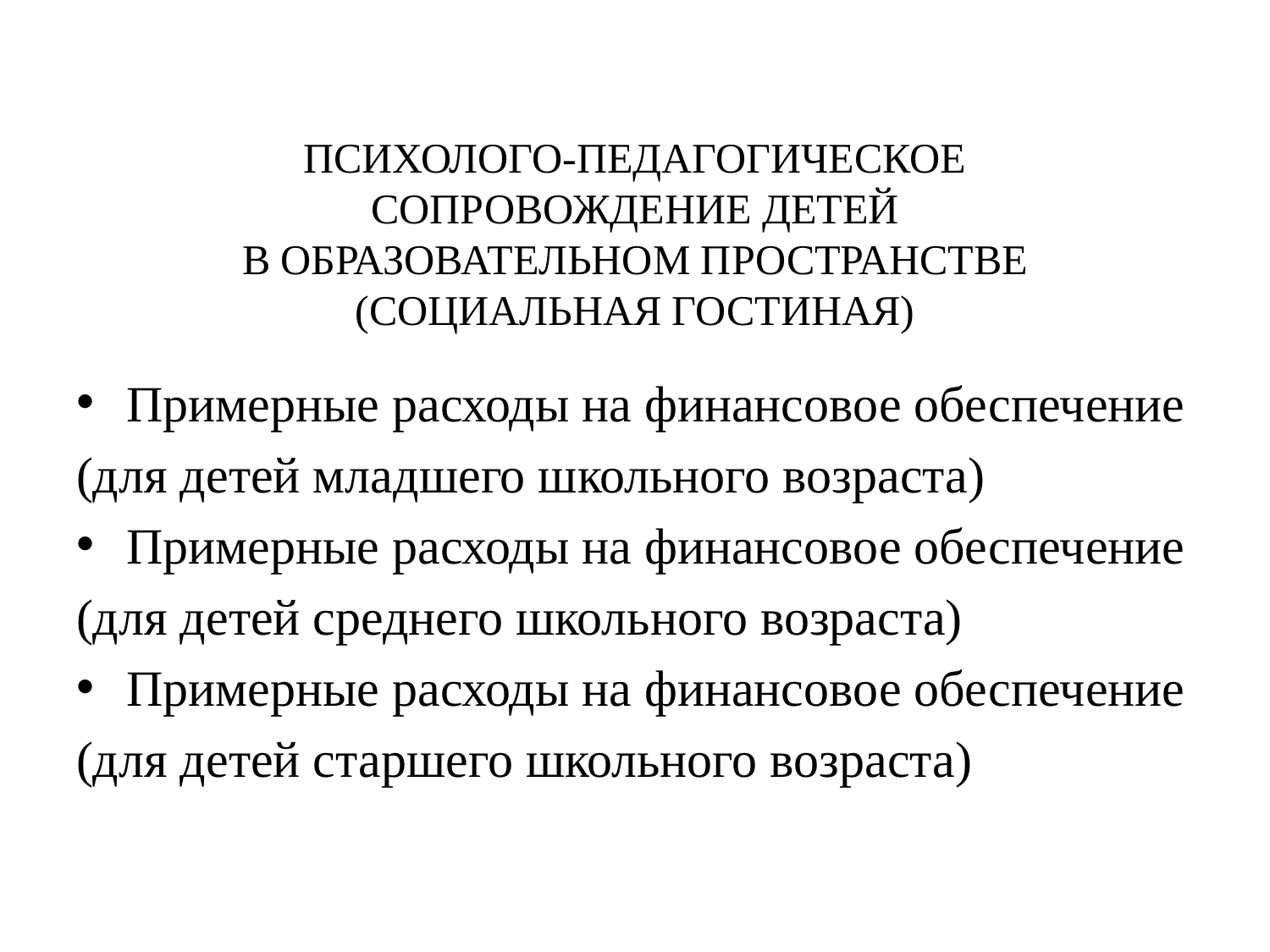

# ПСИХОЛОГО-ПЕДАГОГИЧЕСКОЕ СОПРОВОЖДЕНИЕ ДЕТЕЙ В ОБРАЗОВАТЕЛЬНОМ ПРОСТРАНСТВЕ (СОЦИАЛЬНАЯ ГОСТИНАЯ)

Примерные расходы на финансовое обеспечение
(для детей младшего школьного возраста)
Примерные расходы на финансовое обеспечение
(для детей среднего школьного возраста)
Примерные расходы на финансовое обеспечение
(для детей старшего школьного возраста)